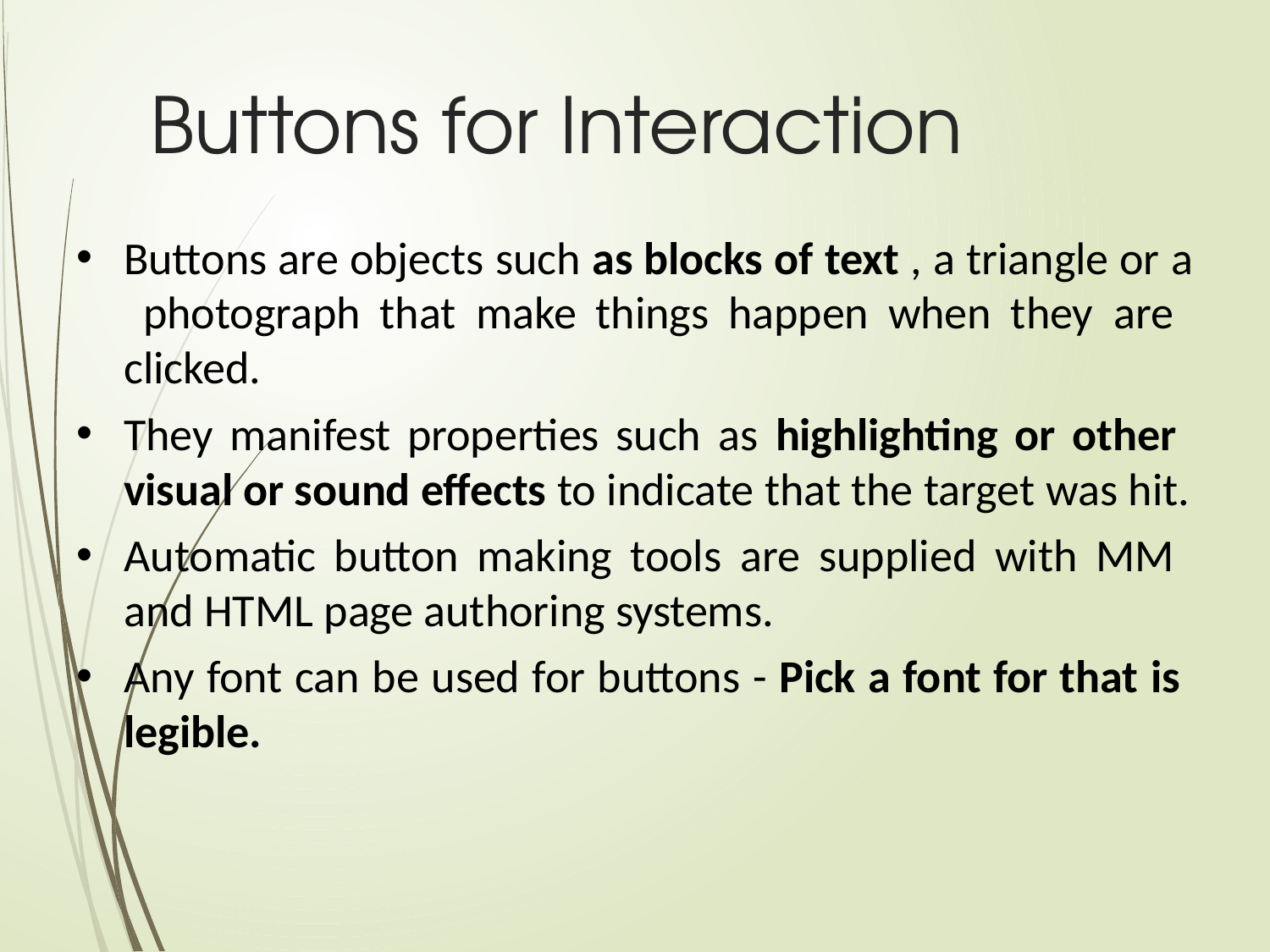

# Buttons for Interaction
•
Buttons are objects such as blocks of text , a triangle or a  photograph that make things happen when they are  clicked.
They manifest properties such as highlighting or other  visual or sound effects to indicate that the target was hit.
Automatic button making tools are supplied with MM  and HTML page authoring systems.
Any font can be used for buttons - Pick a font for that is  legible.
•
•
•